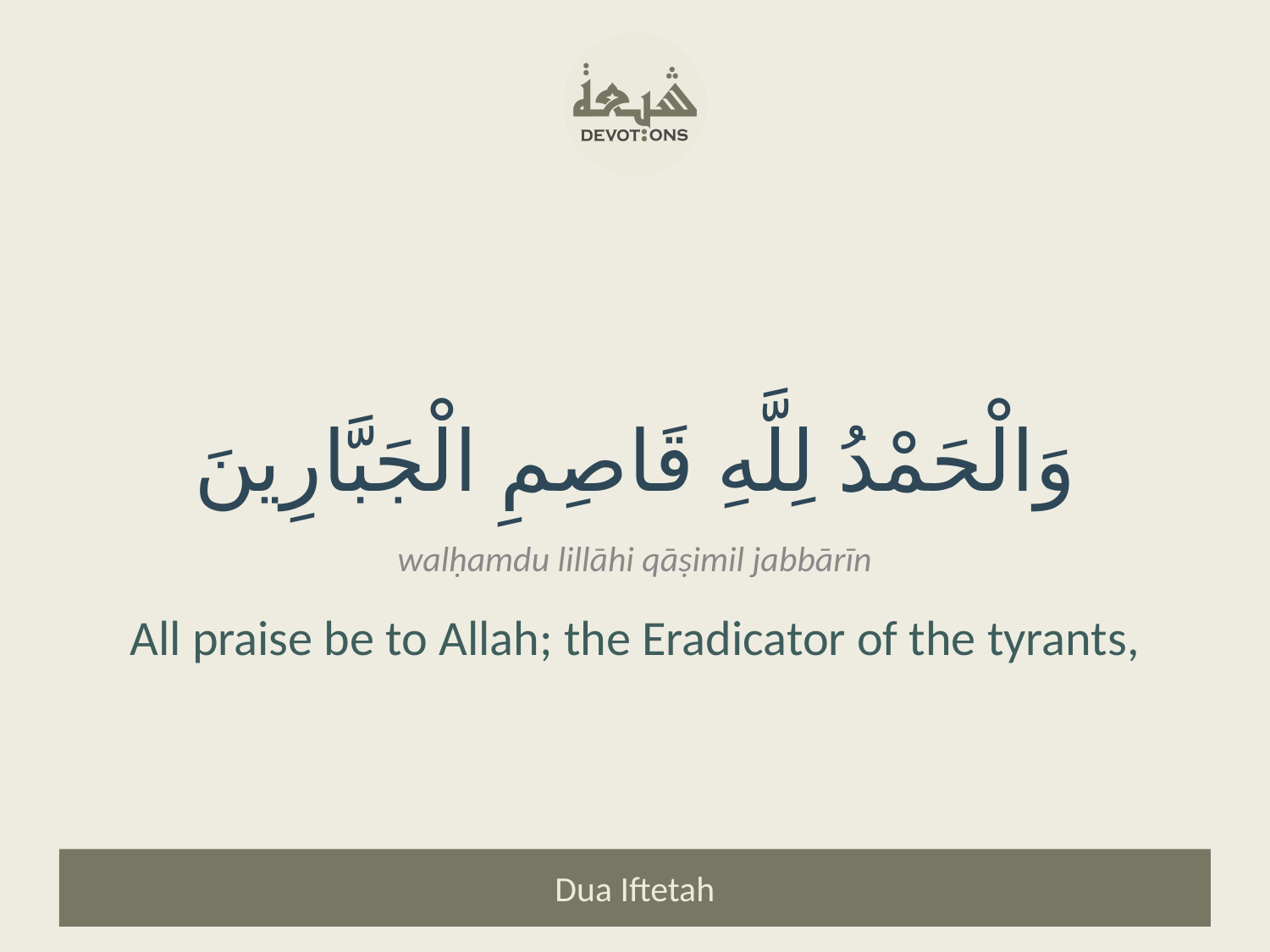

وَالْحَمْدُ لِلَّهِ قَاصِمِ الْجَبَّارِينَ
walḥamdu lillāhi qāṣimil jabbārīn
All praise be to Allah; the Eradicator of the tyrants,
Dua Iftetah